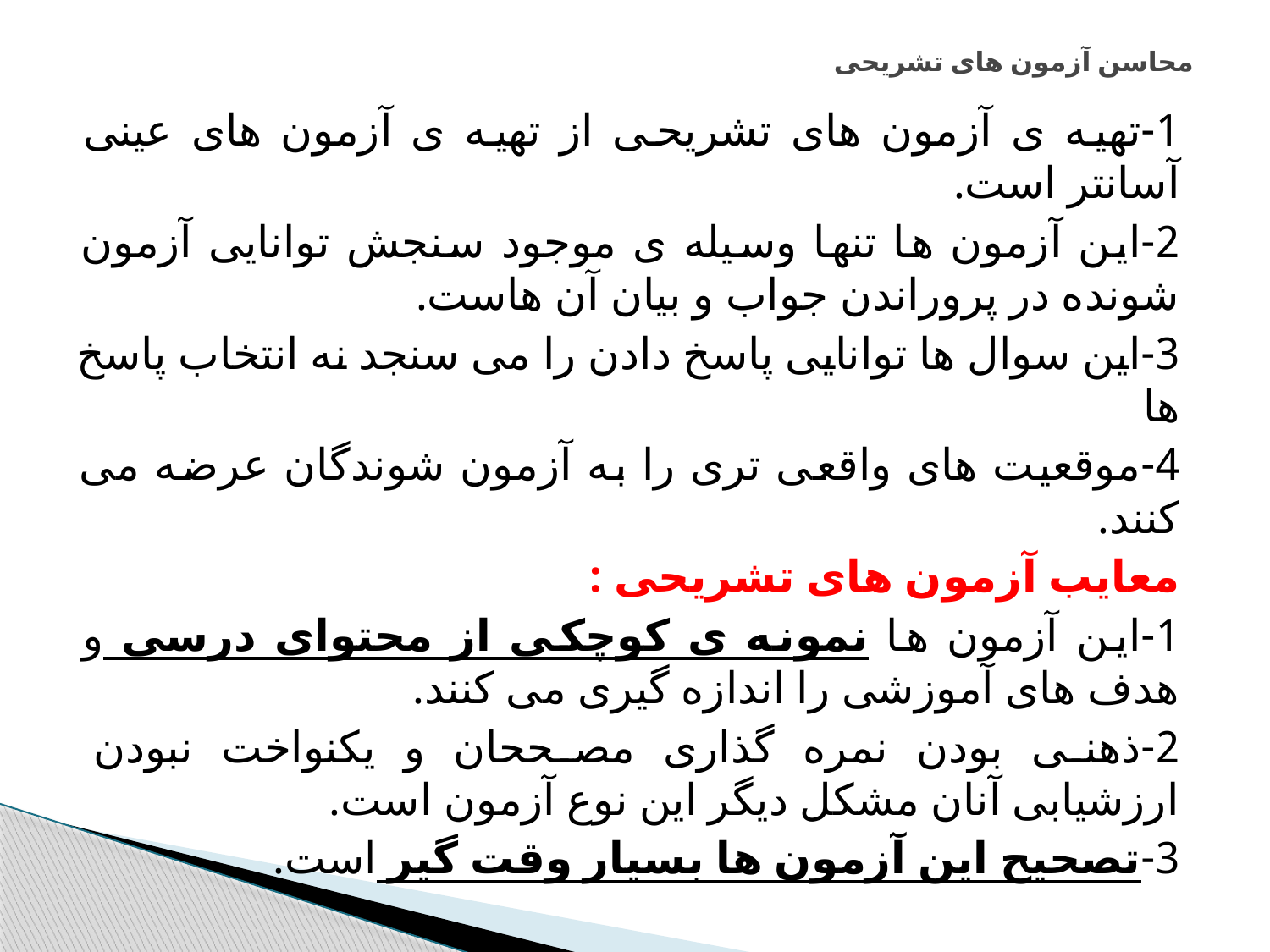

# محاسن آزمون های تشریحی
1-تهیه ی آزمون های تشریحی از تهیه ی آزمون های عینی آسانتر است.
2-این آزمون ها تنها وسیله ی موجود سنجش توانایی آزمون شونده در پروراندن جواب و بیان آن هاست.
3-این سوال ها توانایی پاسخ دادن را می سنجد نه انتخاب پاسخ ها
4-موقعیت های واقعی تری را به آزمون شوندگان عرضه می کنند.
معایب آزمون های تشریحی :
1-این آزمون ها نمونه ی کوچکی از محتوای درسی و هدف های آموزشی را اندازه گیری می کنند.
2-ذهنی بودن نمره گذاری مصححان و یکنواخت نبودن ارزشیابی آنان مشکل دیگر این نوع آزمون است.
3-تصحیح این آزمون ها بسیار وقت گیر است.